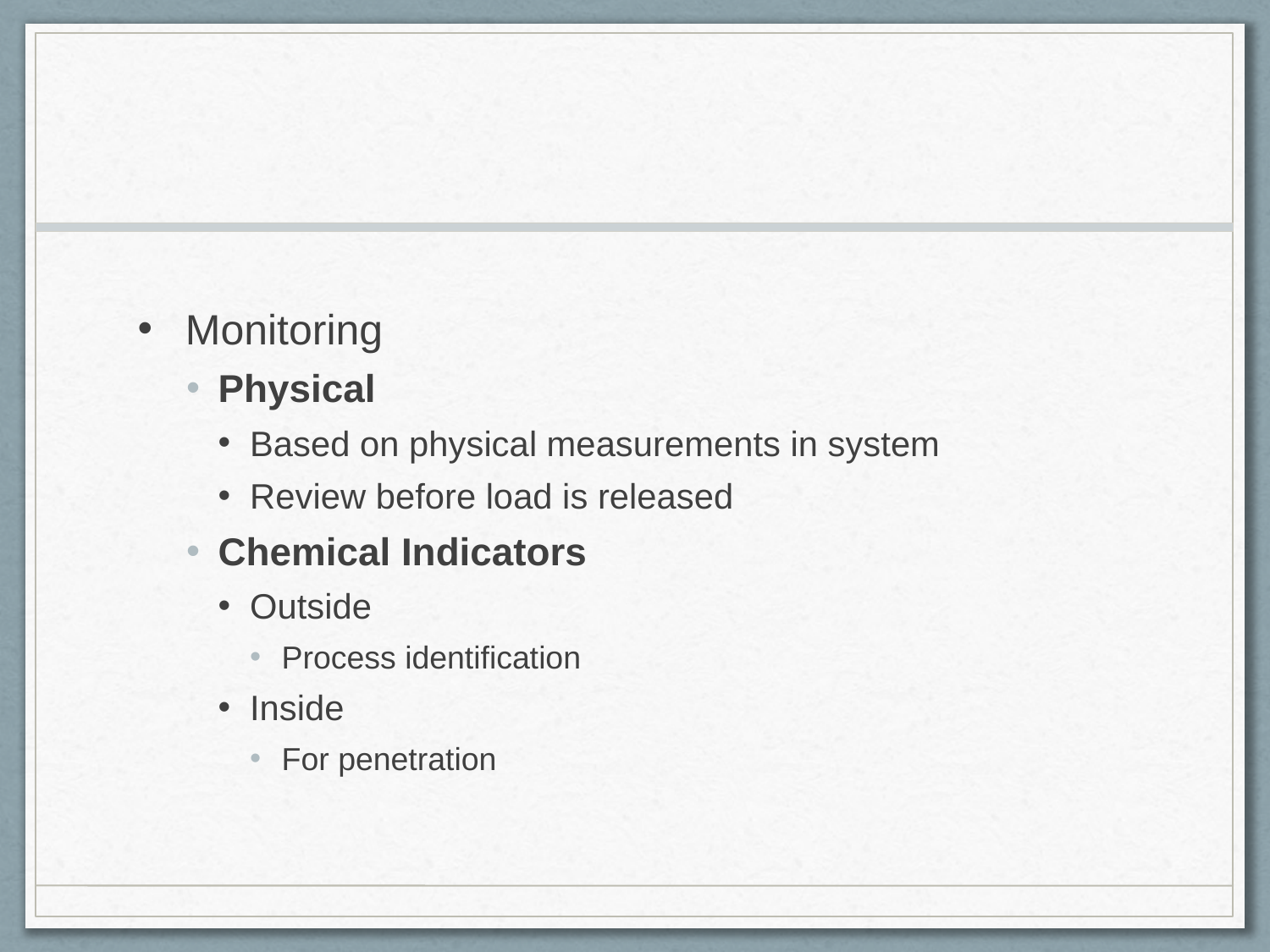

#
Monitoring
Physical
Based on physical measurements in system
Review before load is released
Chemical Indicators
Outside
Process identification
Inside
For penetration